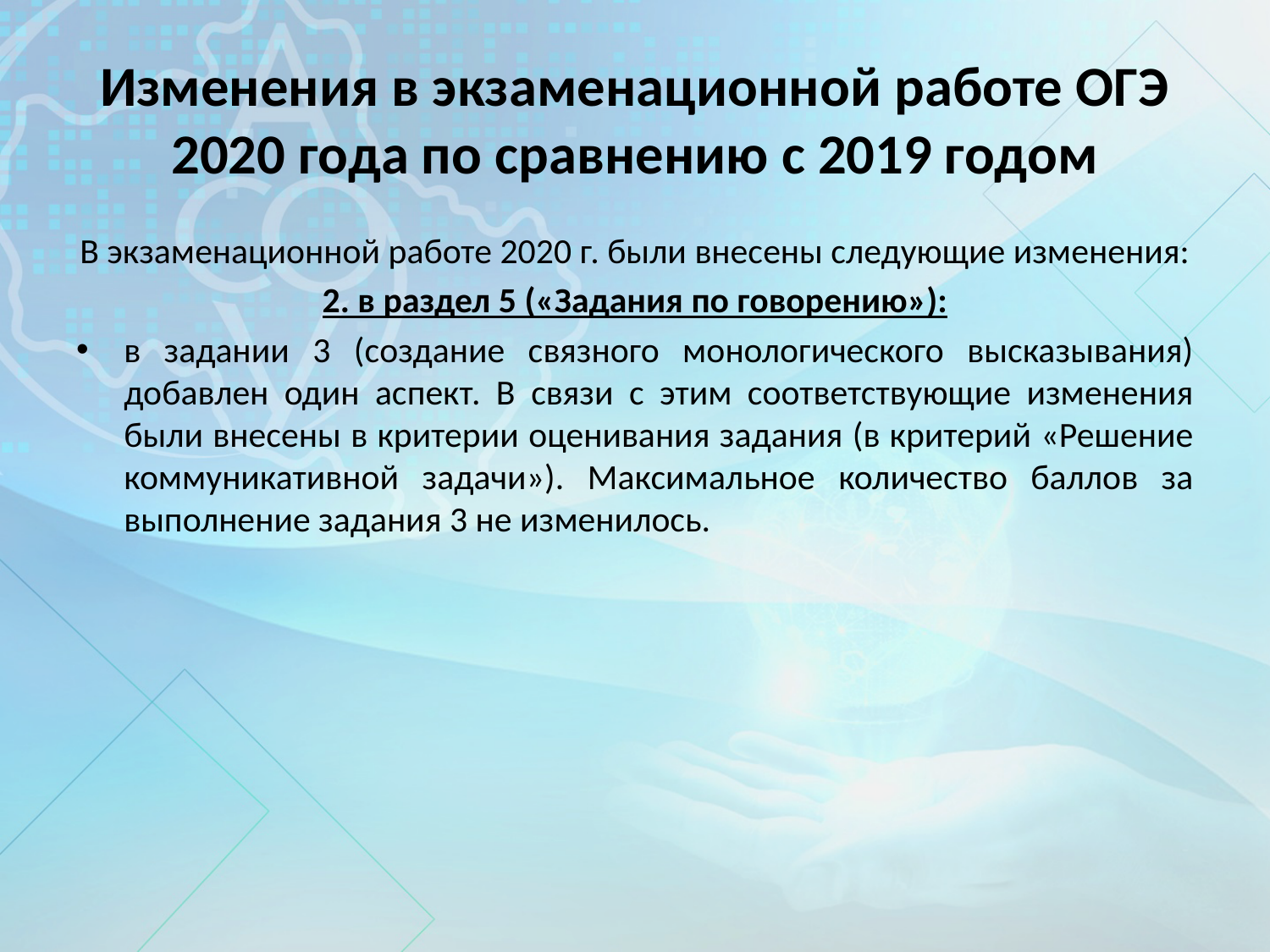

# Изменения в экзаменационной работе ОГЭ 2020 года по сравнению с 2019 годом
В экзаменационной работе 2020 г. были внесены следующие изменения:
2. в раздел 5 («Задания по говорению»):
в задании 3 (создание связного монологического высказывания) добавлен один аспект. В связи с этим соответствующие изменения были внесены в критерии оценивания задания (в критерий «Решение коммуникативной задачи»). Максимальное количество баллов за выполнение задания 3 не изменилось.